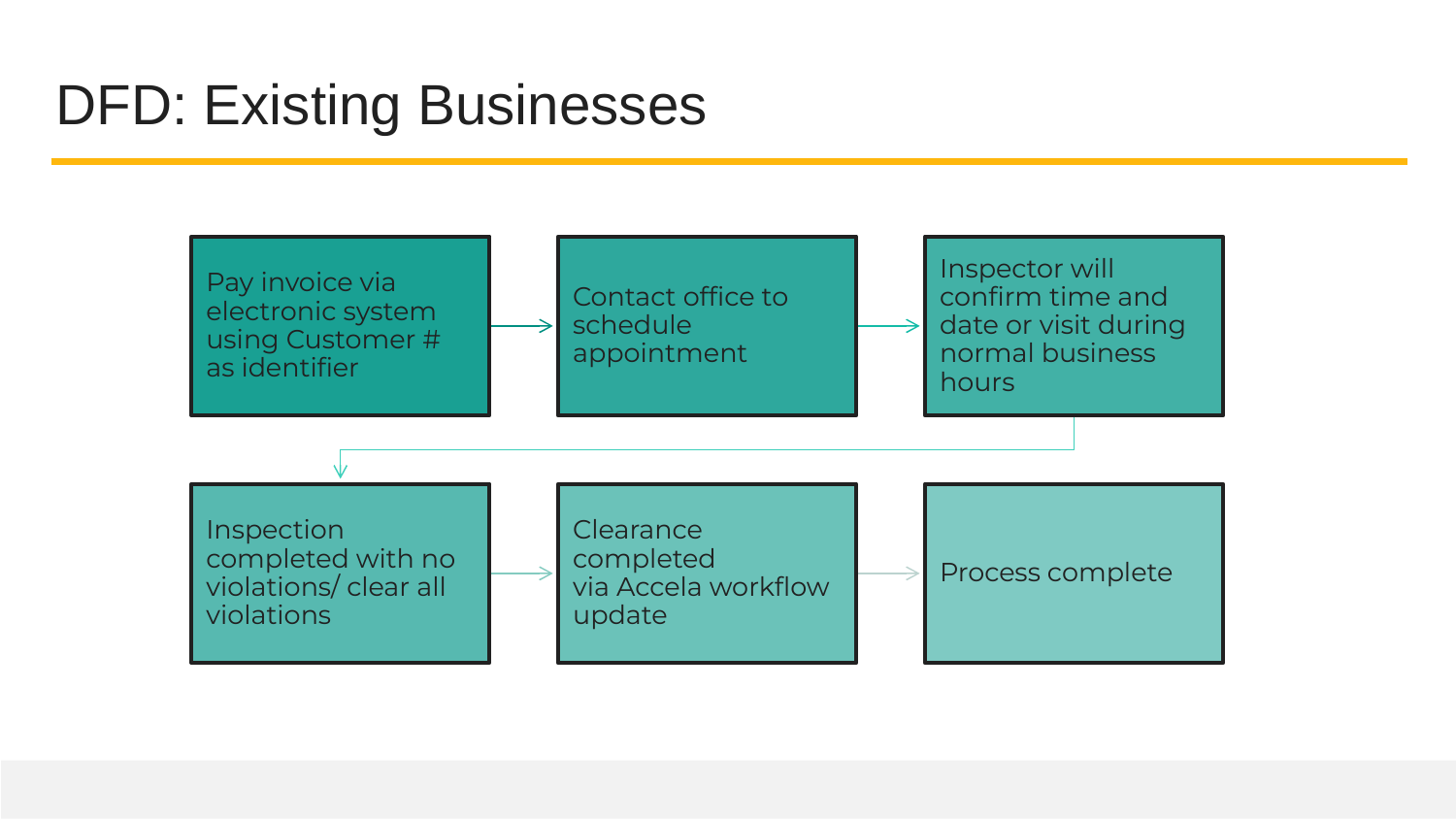

# DFD: Existing Businesses

Pay invoice via electronic system using Customer # as identifier

Contact office to schedule appointment

Inspector will confirm time and date or visit during normal business hours

Inspection completed with no violations/ clear all violations

Clearance completed via Accela workflow update
Process complete